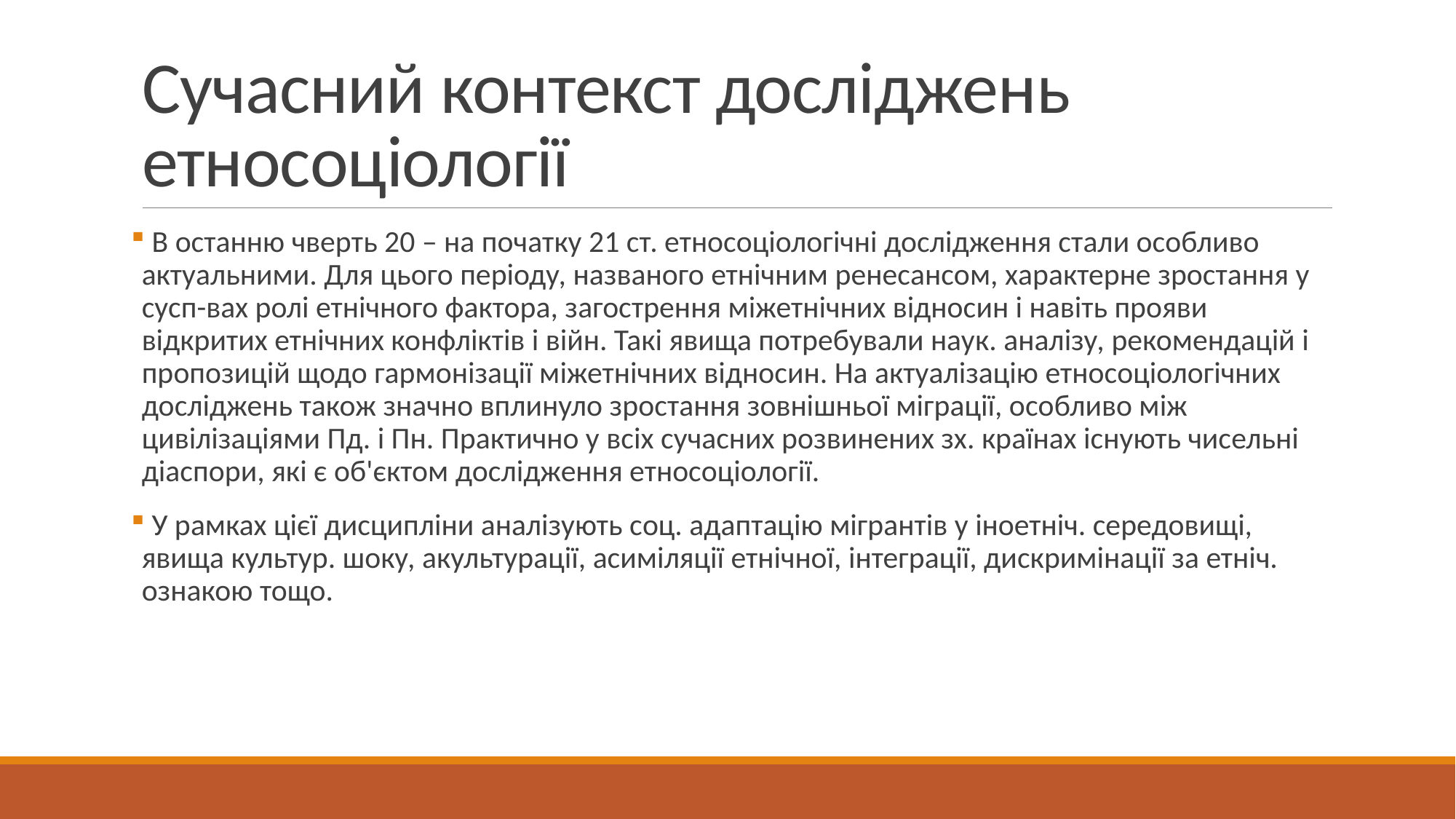

# Сучасний контекст досліджень етносоціології
 В останню чверть 20 – на початку 21 ст. етносоціологічні дослідження стали особливо актуальними. Для цього періоду, названого етнічним ренесансом, характерне зростання у сусп-вах ролі етнічного фактора, загострення міжетнічних відносин і навіть прояви відкритих етнічних конфліктів і війн. Такі явища потребували наук. аналізу, рекомендацій і пропозицій щодо гармонізації міжетнічних відносин. На актуалізацію етносоціологічних досліджень також значно вплинуло зростання зовнішньої міграції, особливо між цивілізаціями Пд. і Пн. Практично у всіх сучасних розвинених зх. країнах існують чисельні діаспори, які є об'єктом дослідження етносоціології.
 У рамках цієї дисципліни аналізують соц. адаптацію мігрантів у іноетніч. середовищі, явища культур. шоку, акультурації, асиміляції етнічної, інтеграції, дискримінації за етніч. ознакою тощо.